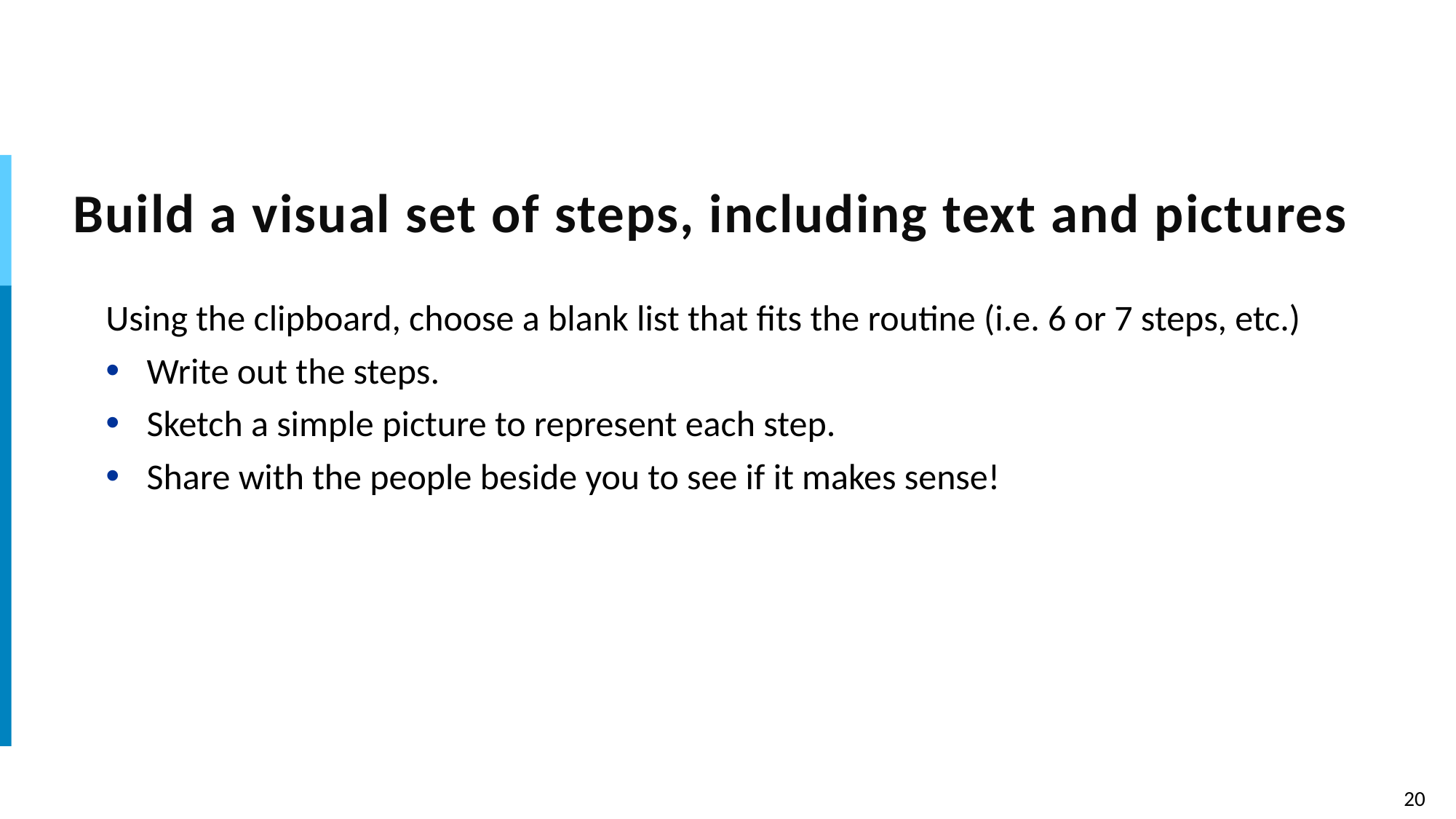

# Build a visual set of steps, including text and pictures
Using the clipboard, choose a blank list that fits the routine (i.e. 6 or 7 steps, etc.)
Write out the steps.
Sketch a simple picture to represent each step.
Share with the people beside you to see if it makes sense!